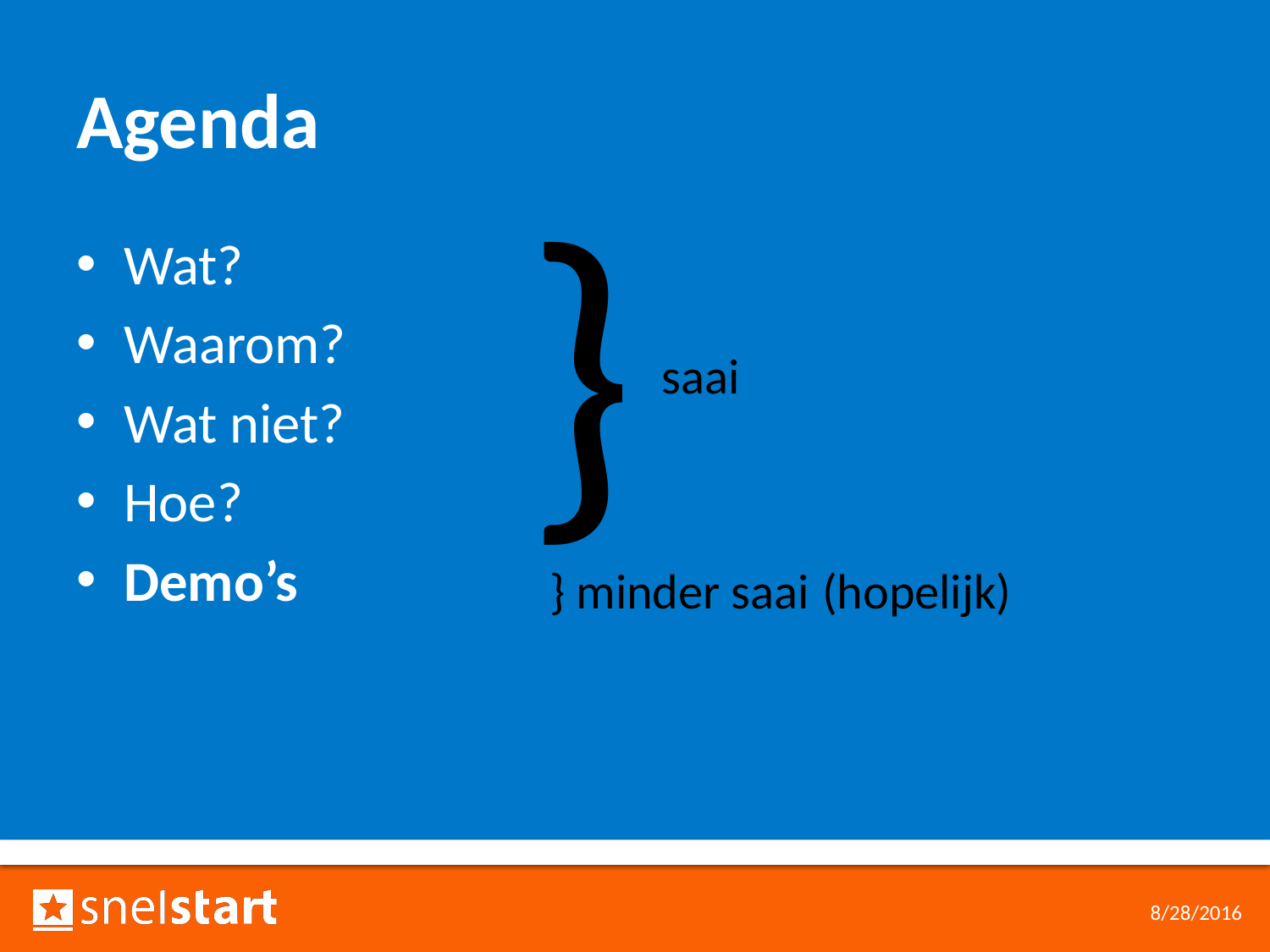

# Agenda
}
Wat?
Waarom?
Wat niet?
Hoe?
Demo’s
saai
} minder saai
(hopelijk)